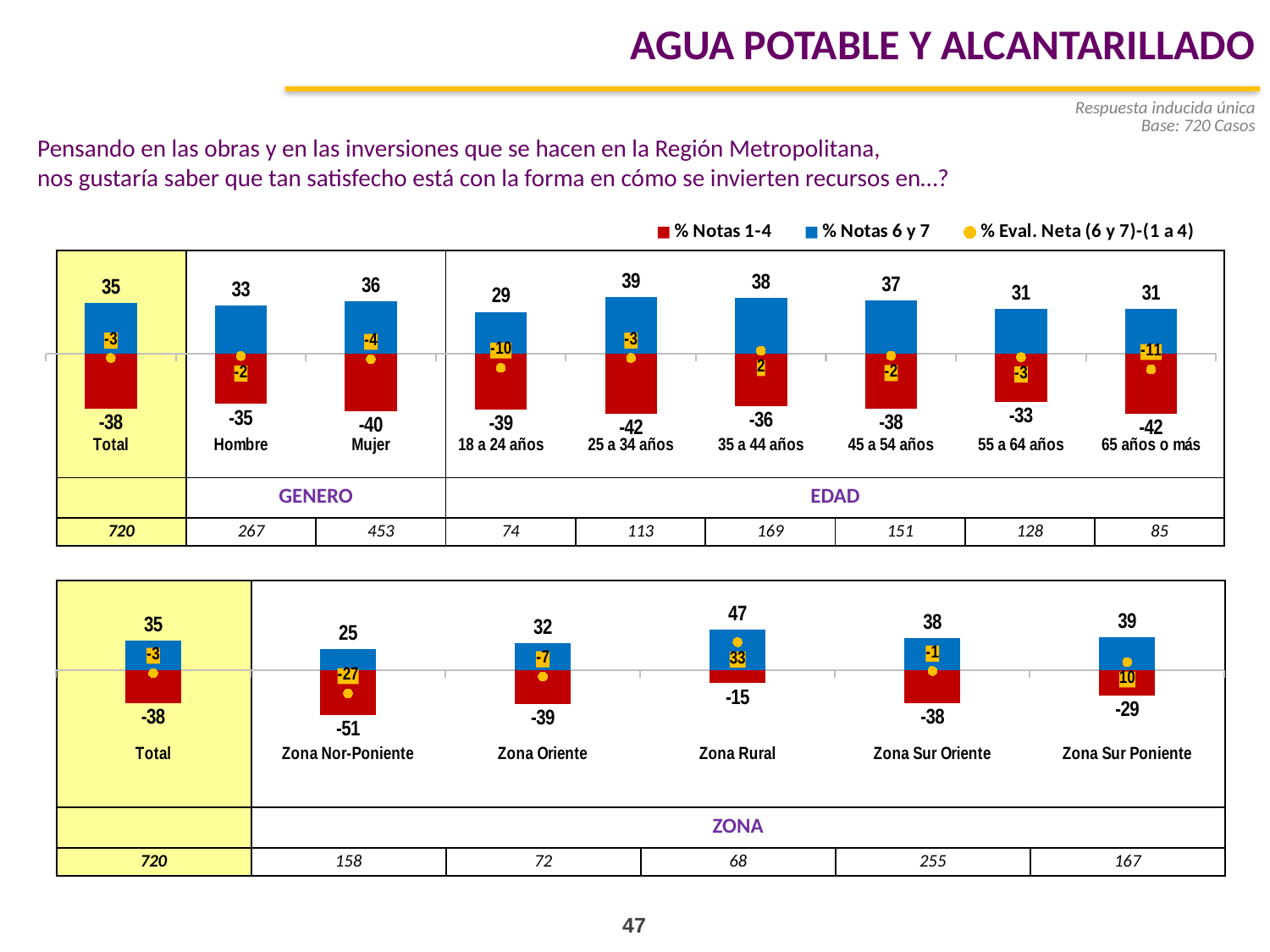

AGUA POTABLE Y ALCANTARILLADO
Respuesta inducida única
Base: 720 Casos

Pensando en las obras y en las inversiones que se hacen en la Región Metropolitana,
nos gustaría saber que tan satisfecho está con la forma en cómo se invierten recursos en…?

### Chart

| Category | % Notas 1-4 | % Notas 6 y 7 | % Eval. Neta (6 y 7)-(1 a 4) |
|---|---|---|---|
| Total | -37.91652246948725 | 34.73431634099346 | -3.1822061284944283 |
| Hombre | -34.82973295526017 | 33.002483747668194 | -1.8272492075919318 |
| Mujer | -39.7547807739072 | 35.76566481223532 | -3.98911596167212 |
| 18 a 24 años | -38.6227698532043 | 28.67650989895319 | -9.946259954251062 |
| 25 a 34 años | -41.74053491878766 | 38.62218868983946 | -3.1183462289482122 |
| 35 a 44 años | -36.34726635060844 | 38.22172462694086 | 1.874458276332036 |
| 45 a 54 años | -38.214498663022 | 36.642056665231955 | -1.572441997790115 |
| 55 a 64 años | -33.35140671762372 | 30.771422631738012 | -2.57998408588594 |
| 65 años o más | -41.5340038289831 | 30.52080479021033 | -11.0131990387728 |
|  |  |  |  |  |  |  |  |  |
| --- | --- | --- | --- | --- | --- | --- | --- | --- |
|  | GENERO |  | EDAD |  |  |  |  |  |
| 720 | 267 | 453 | 74 | 113 | 169 | 151 | 128 | 85 |
|  |  |  |  |  |  |
| --- | --- | --- | --- | --- | --- |
|  | ZONA |  |  |  |  |
| 720 | 158 | 72 | 68 | 255 | 167 |

### Chart

| Category | Notas 1-4 | Notas 6 y 7 | Eval. Neta (6 y 7)-(1 a 4) |
|---|---|---|---|
| Total | -37.91652246948725 | 34.73431634099346 | -3.1822061284944283 |
| Zona Nor-Poniente | -51.28433344792923 | 24.7058634727312 | -26.57846997519759 |
| Zona Oriente | -38.94938169524583 | 31.812453373736922 | -7.13692832150938 |
| Zona Rural | -14.695220693990168 | 47.49063466850798 | 32.79541397451822 |
| Zona Sur Oriente | -38.06252375022543 | 37.51945503802446 | -0.5430687122009776 |
| Zona Sur Poniente | -29.26945032848754 | 38.997679031127625 | 9.728228702639951 |
47